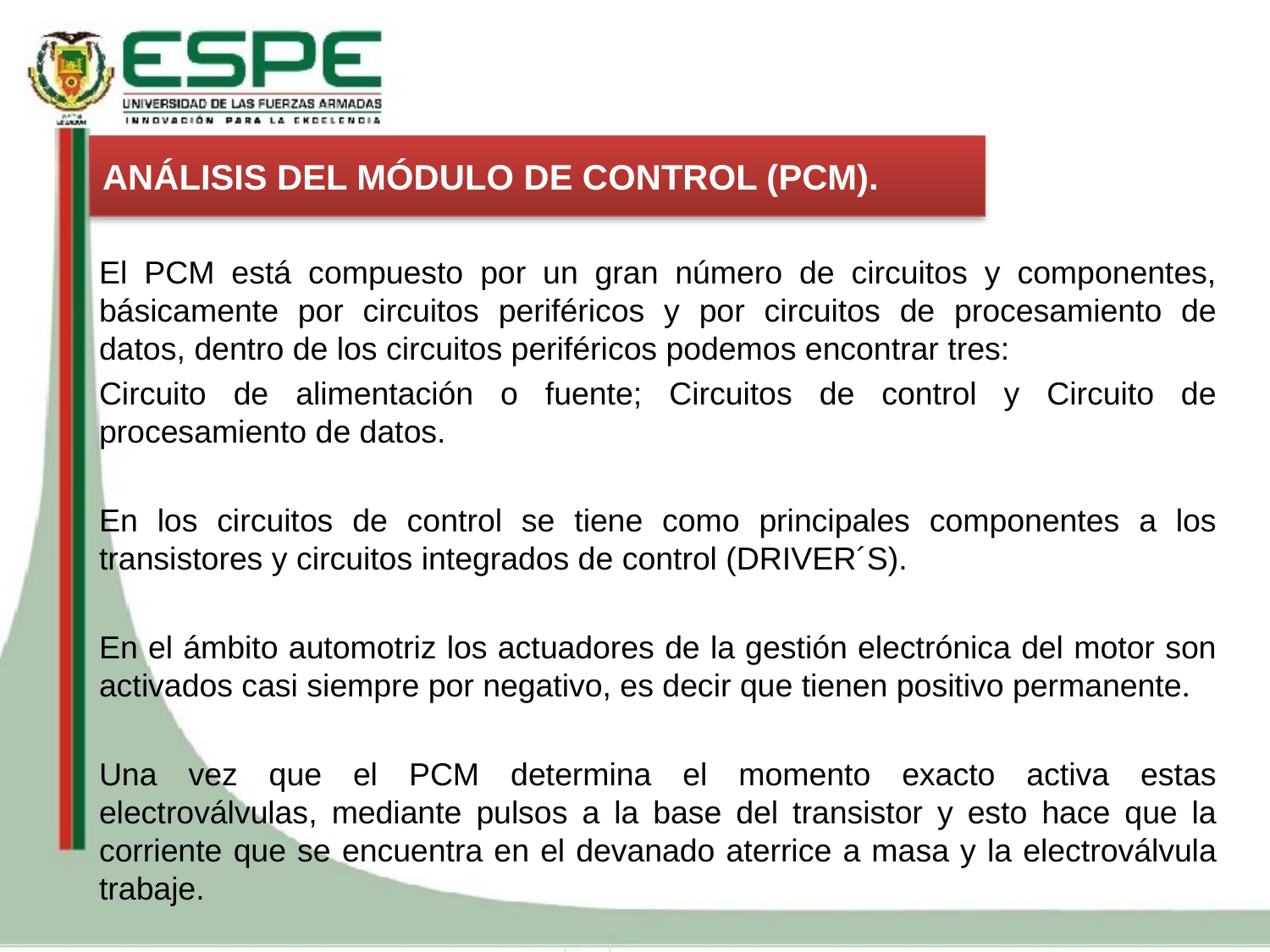

ANÁLISIS DEL MÓDULO DE CONTROL (PCM).
El PCM está compuesto por un gran número de circuitos y componentes, básicamente por circuitos periféricos y por circuitos de procesamiento de datos, dentro de los circuitos periféricos podemos encontrar tres:
Circuito de alimentación o fuente; Circuitos de control y Circuito de procesamiento de datos.

En los circuitos de control se tiene como principales componentes a los transistores y circuitos integrados de control (DRIVER´S).

En el ámbito automotriz los actuadores de la gestión electrónica del motor son activados casi siempre por negativo, es decir que tienen positivo permanente.

Una vez que el PCM determina el momento exacto activa estas electroválvulas, mediante pulsos a la base del transistor y esto hace que la corriente que se encuentra en el devanado aterrice a masa y la electroválvula trabaje.